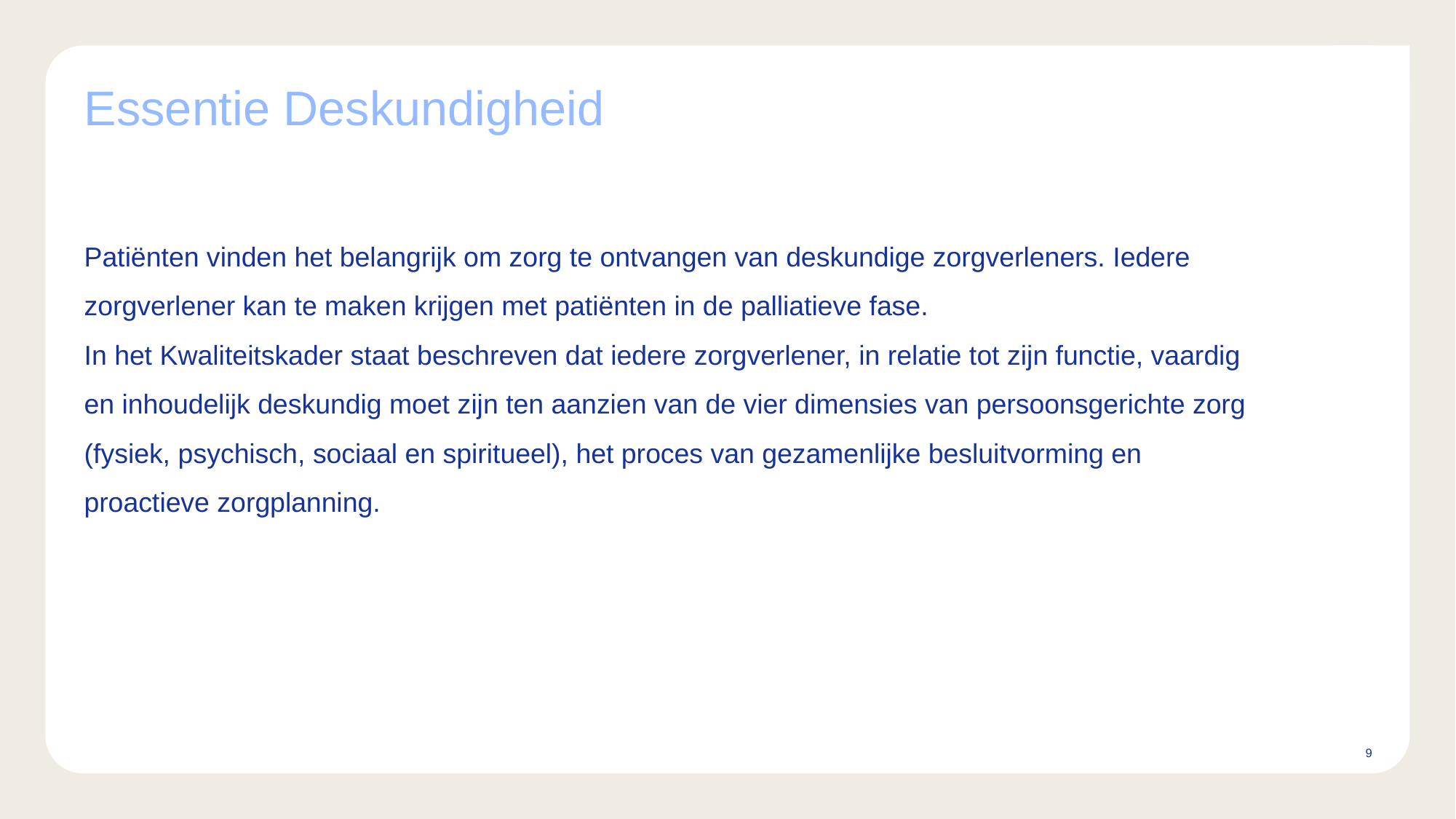

# Essentie Deskundigheid
Patiënten vinden het belangrijk om zorg te ontvangen van deskundige zorgverleners. Iedere zorgverlener kan te maken krijgen met patiënten in de palliatieve fase.
In het Kwaliteitskader staat beschreven dat iedere zorgverlener, in relatie tot zijn functie, vaardig en inhoudelijk deskundig moet zijn ten aanzien van de vier dimensies van persoonsgerichte zorg (fysiek, psychisch, sociaal en spiritueel), het proces van gezamenlijke besluitvorming en proactieve zorgplanning.
9